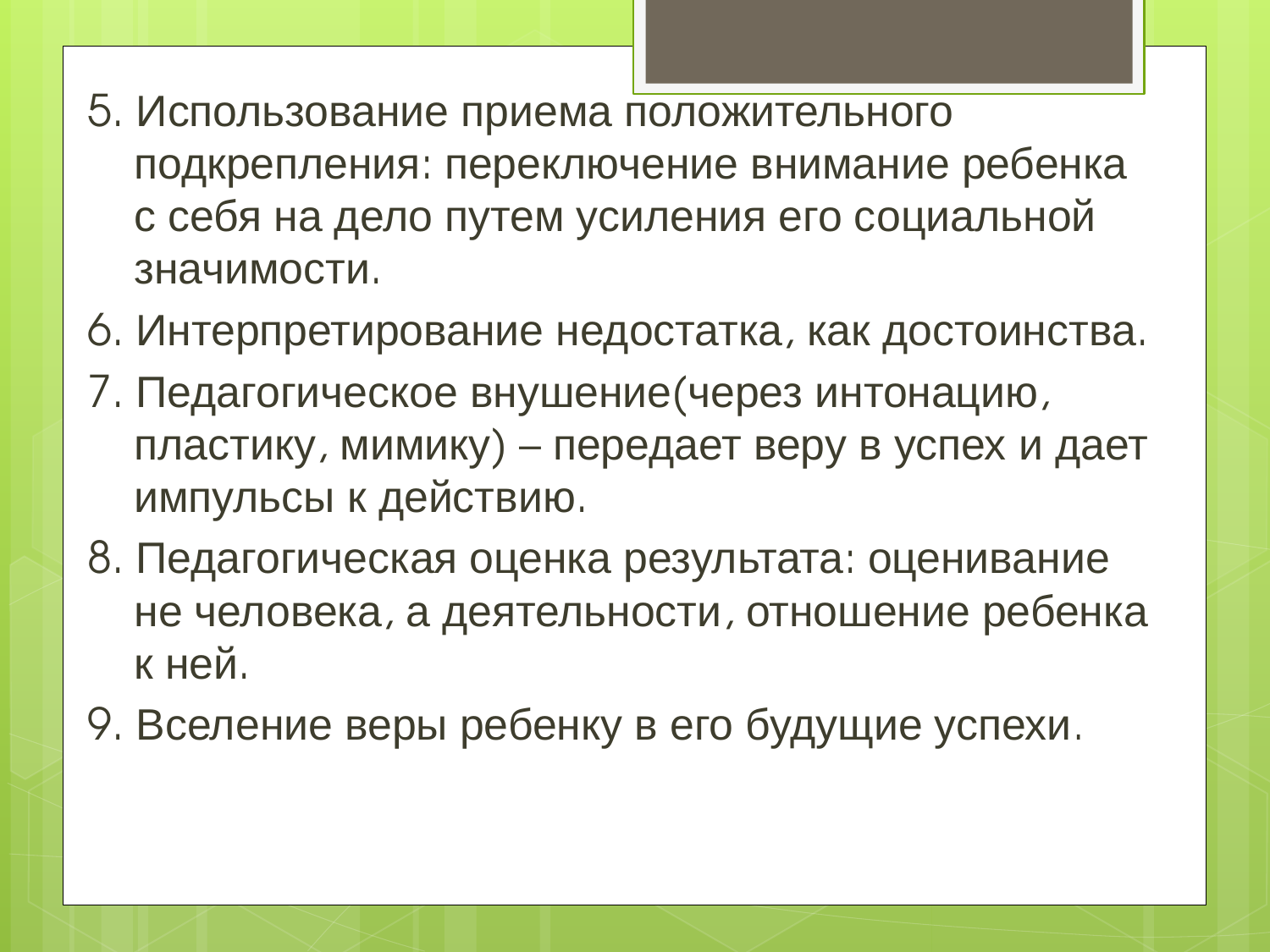

5. Использование приема положительного  подкрепления: переключение внимание ребенка с себя на дело путем усиления его социальной значимости.
6. Интерпретирование недостатка, как достоинства.
7. Педагогическое внушение(через интонацию, пластику, мимику) – передает веру в успех и дает импульсы к действию.
8. Педагогическая оценка результата: оценивание  не человека, а деятельности, отношение ребенка к ней.
9. Вселение веры ребенку в его будущие успехи.